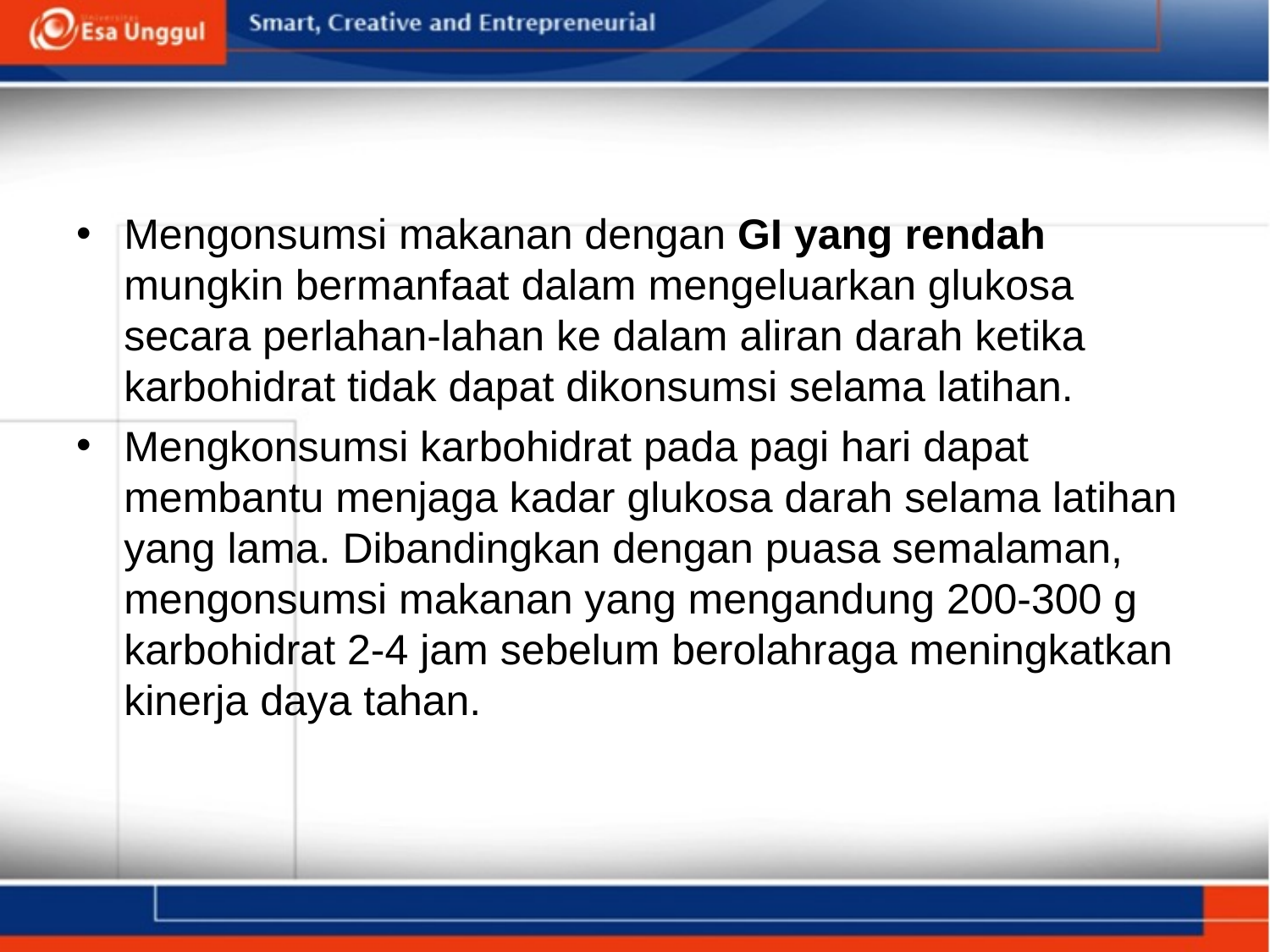

Mengonsumsi makanan dengan GI yang rendah mungkin bermanfaat dalam mengeluarkan glukosa secara perlahan-lahan ke dalam aliran darah ketika karbohidrat tidak dapat dikonsumsi selama latihan.
Mengkonsumsi karbohidrat pada pagi hari dapat membantu menjaga kadar glukosa darah selama latihan yang lama. Dibandingkan dengan puasa semalaman, mengonsumsi makanan yang mengandung 200-300 g karbohidrat 2-4 jam sebelum berolahraga meningkatkan kinerja daya tahan.